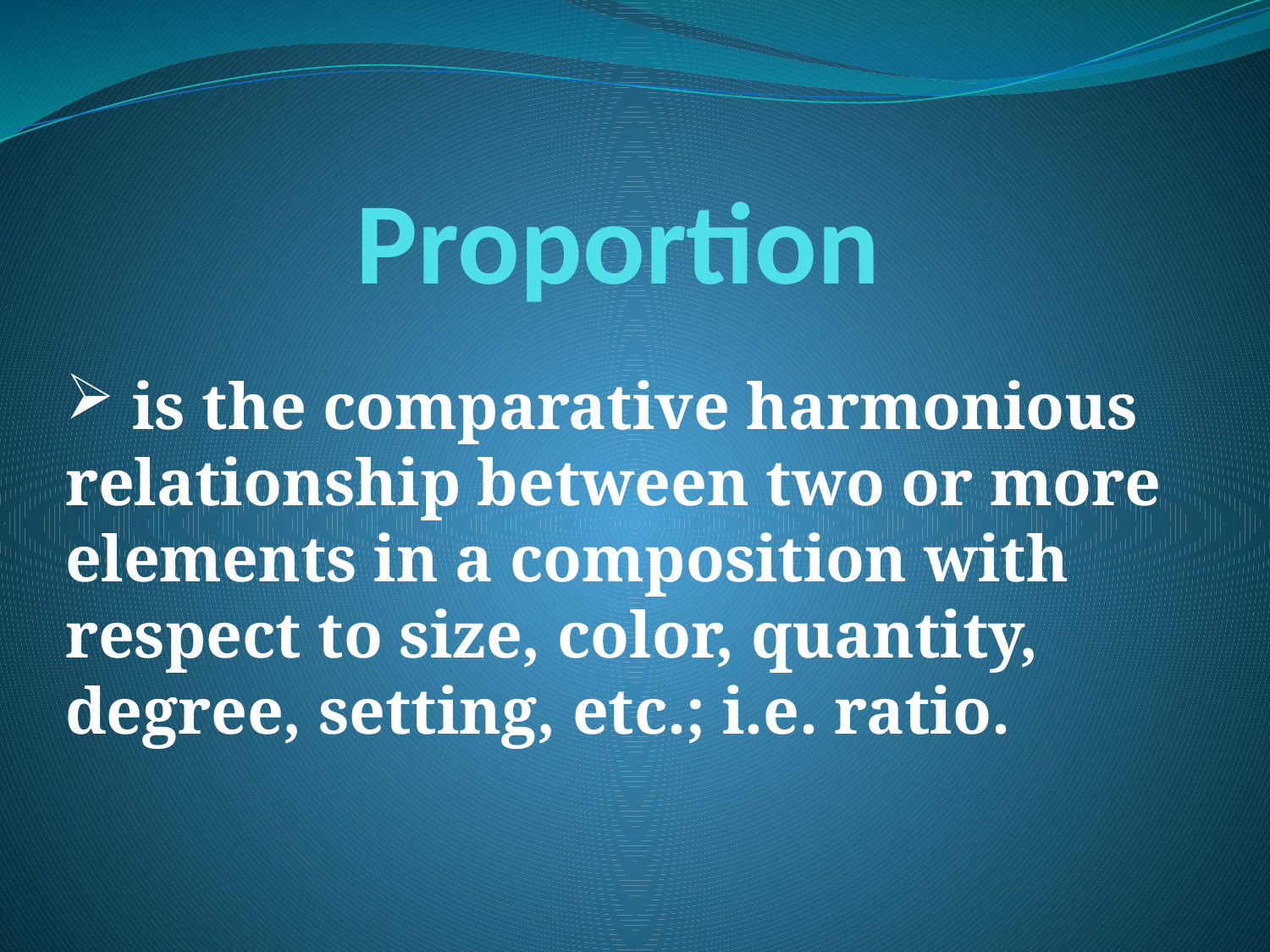

# Proportion
 is the comparative harmonious relationship between two or more elements in a composition with respect to size, color, quantity, degree, setting, etc.; i.e. ratio.